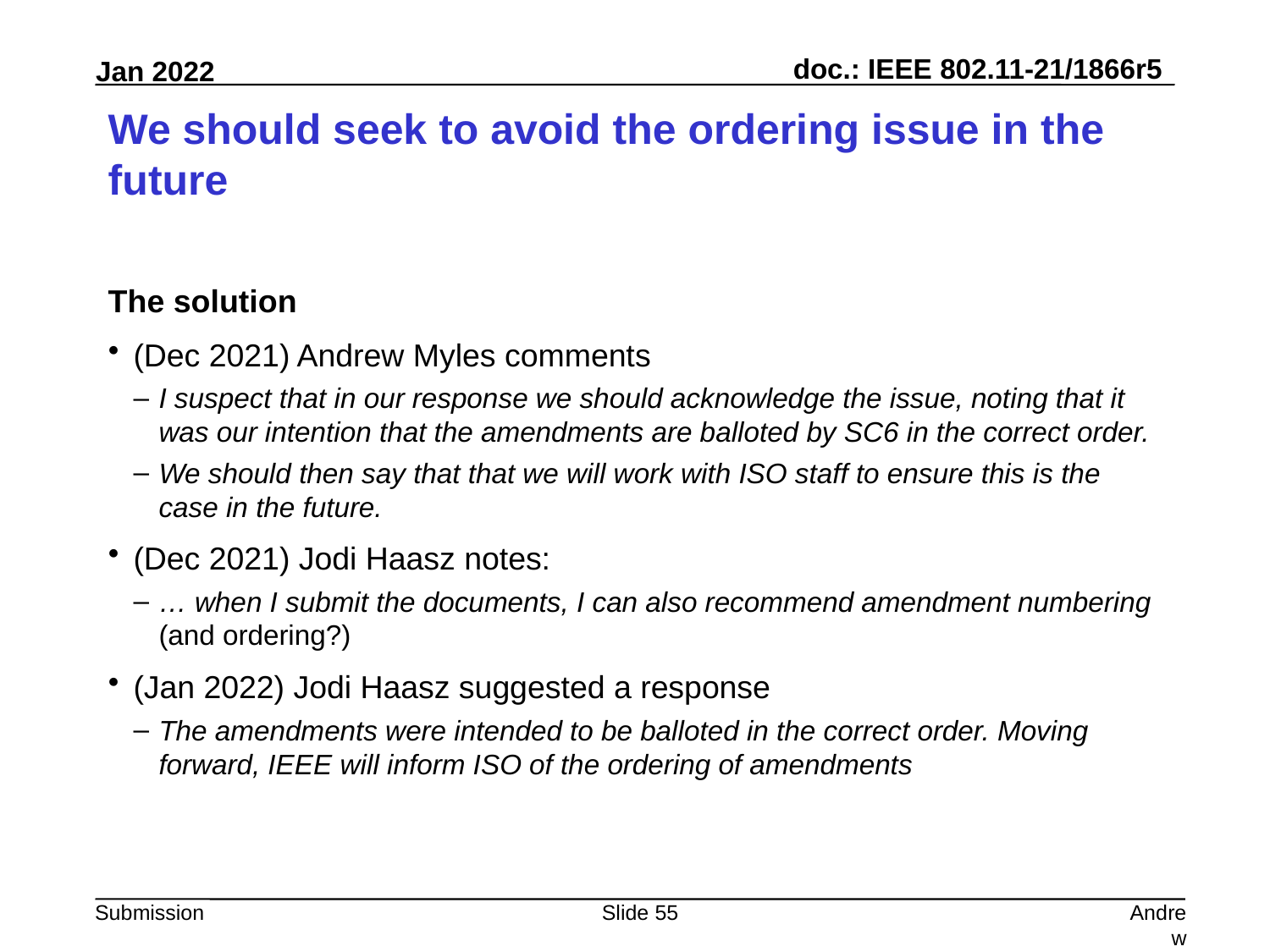

# We should seek to avoid the ordering issue in the future
The solution
(Dec 2021) Andrew Myles comments
I suspect that in our response we should acknowledge the issue, noting that it was our intention that the amendments are balloted by SC6 in the correct order.
We should then say that that we will work with ISO staff to ensure this is the case in the future.
(Dec 2021) Jodi Haasz notes:
… when I submit the documents, I can also recommend amendment numbering (and ordering?)
(Jan 2022) Jodi Haasz suggested a response
The amendments were intended to be balloted in the correct order. Moving forward, IEEE will inform ISO of the ordering of amendments
Slide 55
Andrew Myles, Cisco